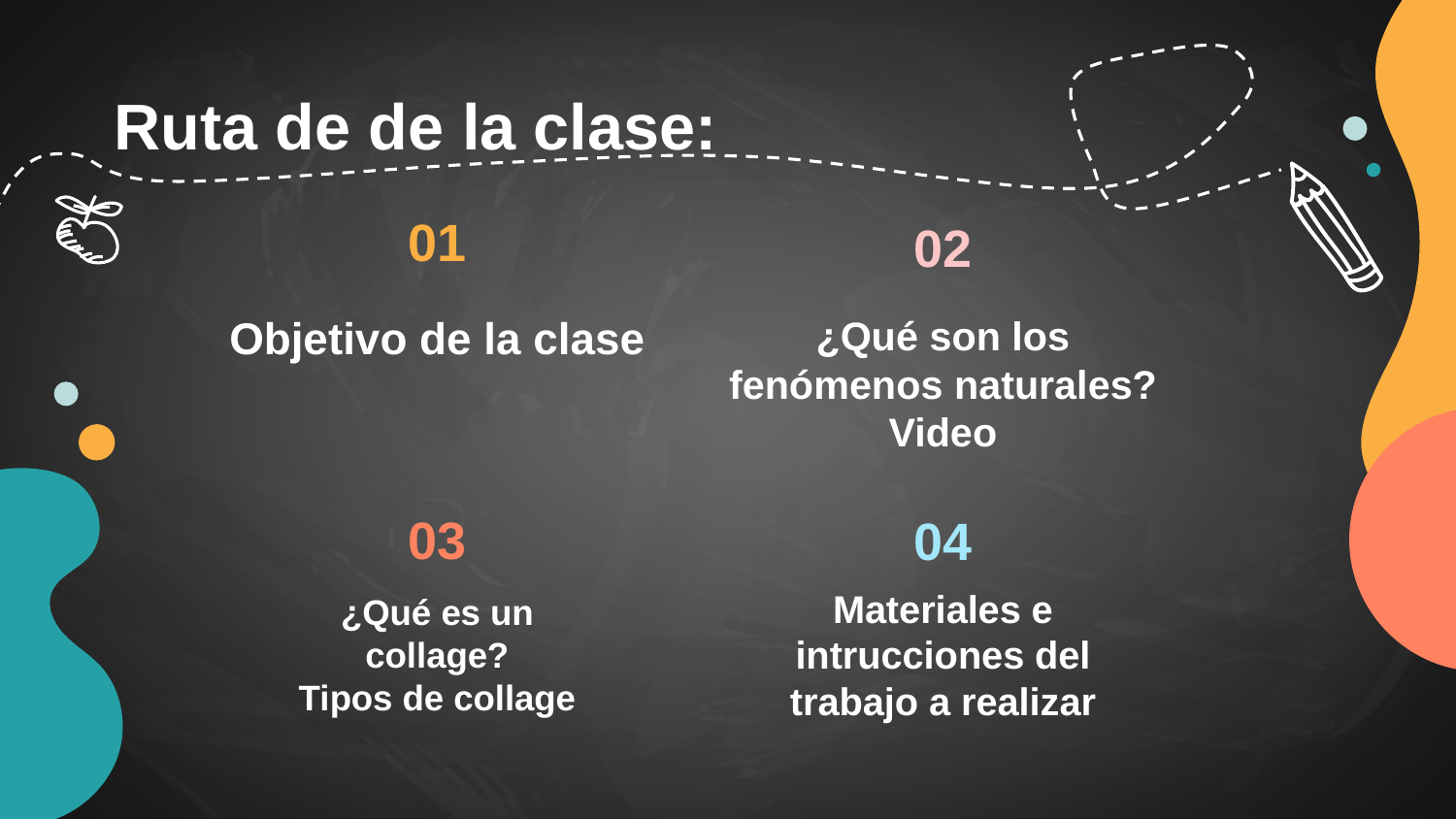

# Ruta de de la clase:
01
02
¿Qué son los fenómenos naturales?
Video
Objetivo de la clase
03
04
Materiales e intrucciones del trabajo a realizar
¿Qué es un collage?
Tipos de collage